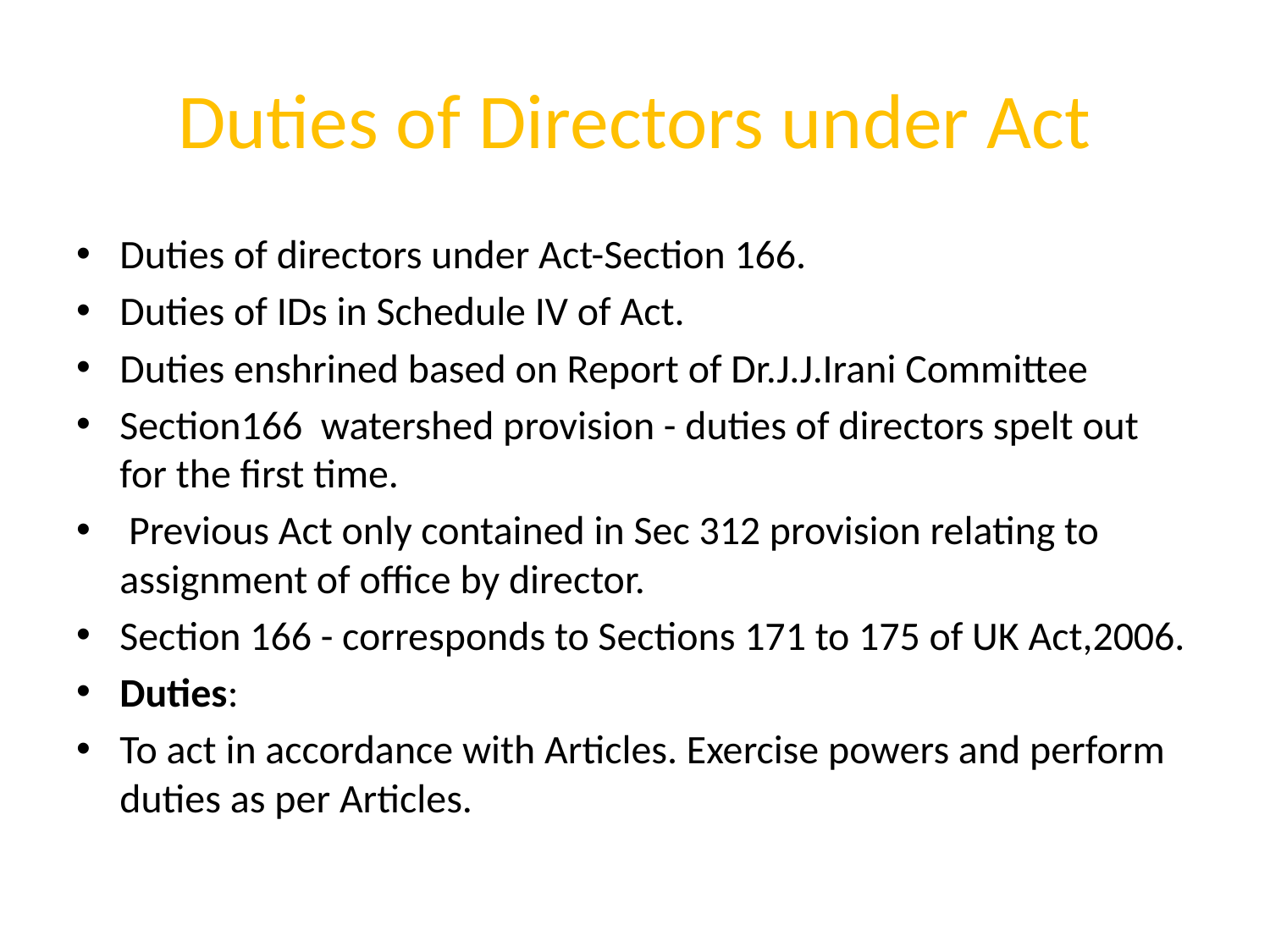

# Duties of Directors under Act
Duties of directors under Act-Section 166.
Duties of IDs in Schedule IV of Act.
Duties enshrined based on Report of Dr.J.J.Irani Committee
Section166  watershed provision - duties of directors spelt out for the first time.
 Previous Act only contained in Sec 312 provision relating to assignment of office by director.
Section 166 - corresponds to Sections 171 to 175 of UK Act,2006.
Duties:
To act in accordance with Articles. Exercise powers and perform duties as per Articles.